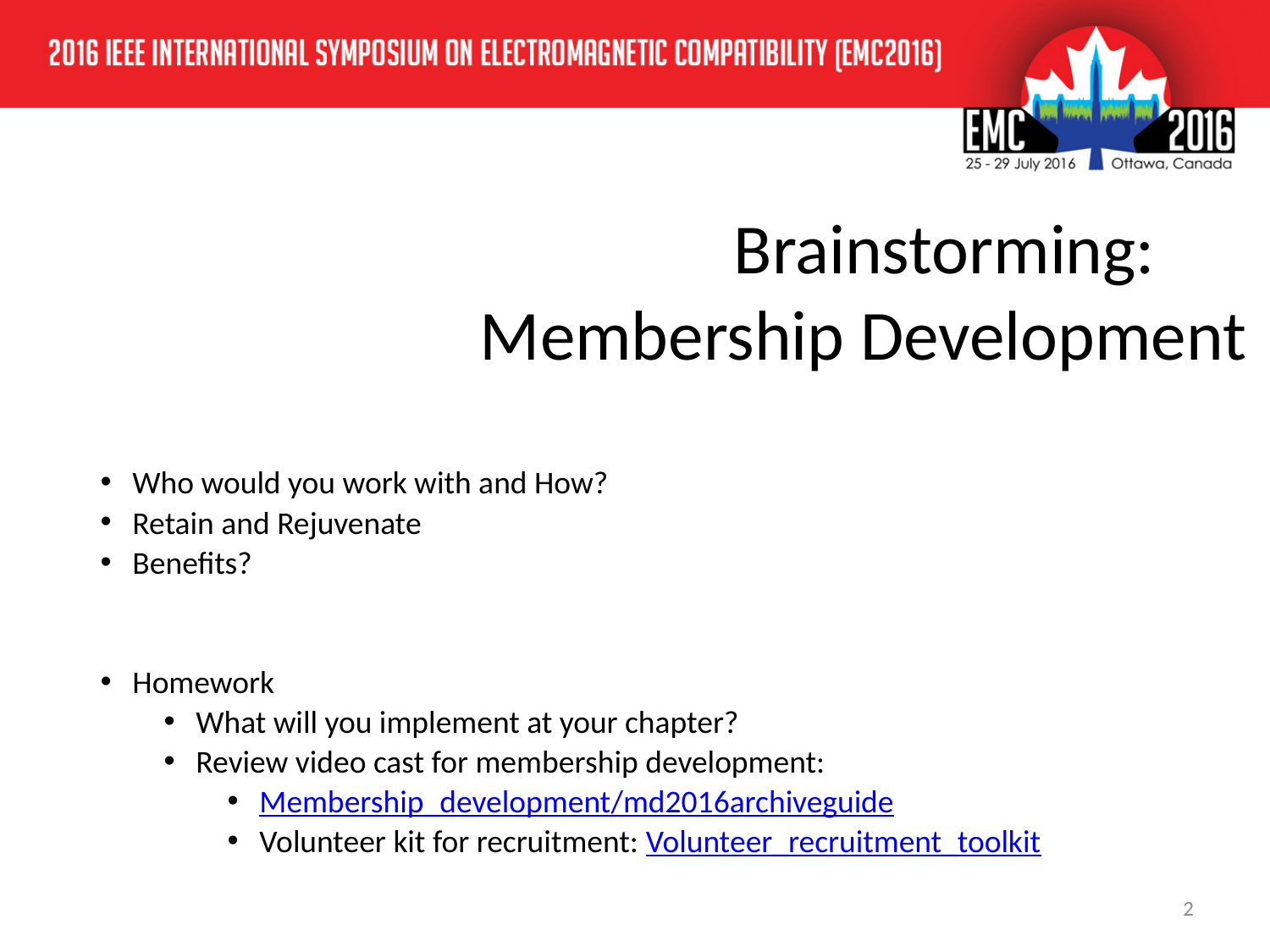

Brainstorming:
				Membership Development

Who would you work with and How?
Retain and Rejuvenate
Benefits?

Homework
What will you implement at your chapter?
Review video cast for membership development:
Membership_development/md2016archiveguide
Volunteer kit for recruitment: Volunteer_recruitment_toolkit

2